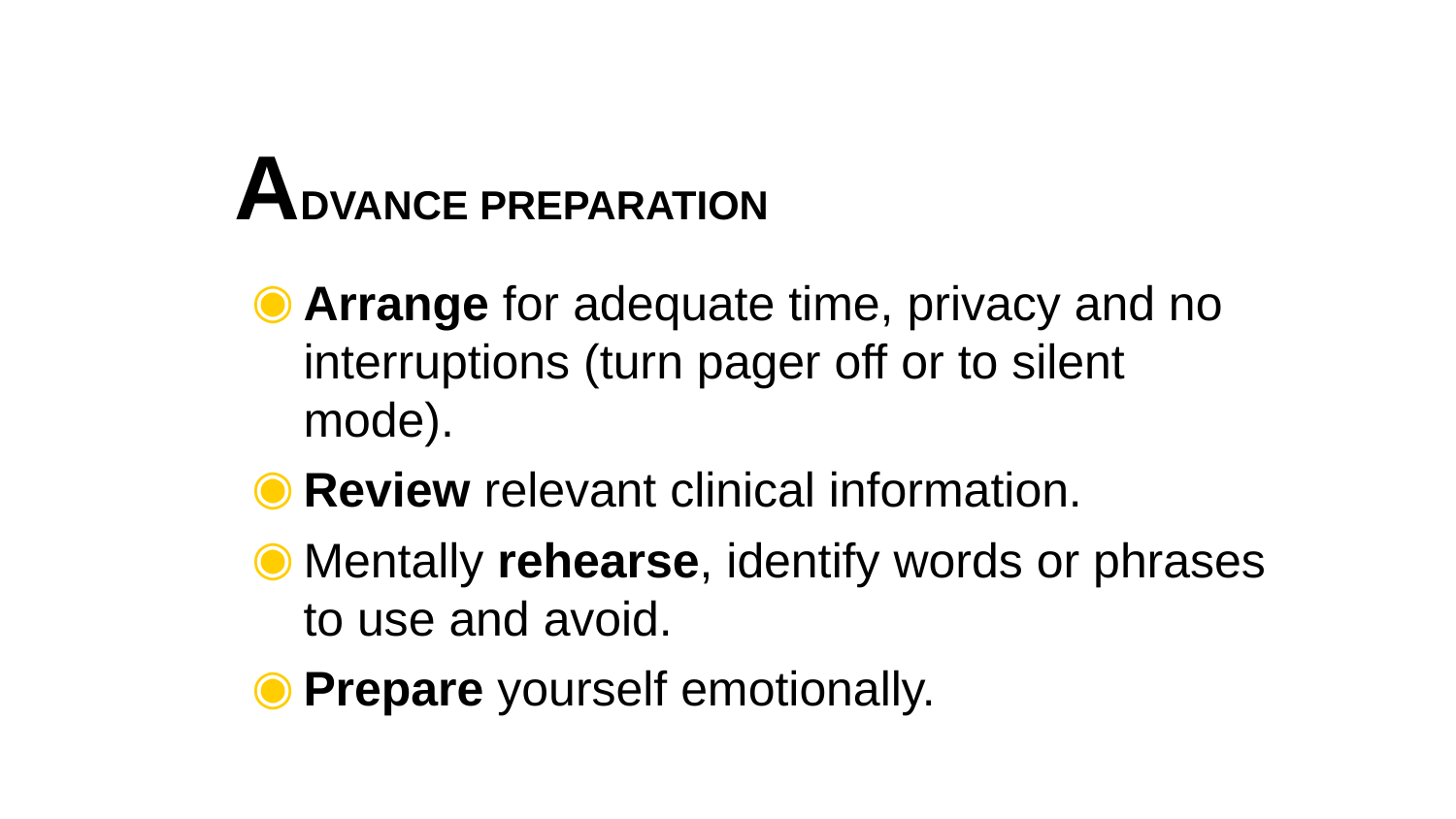

# ADVANCE PREPARATION
Arrange for adequate time, privacy and no interruptions (turn pager off or to silent mode).
Review relevant clinical information.
Mentally rehearse, identify words or phrases to use and avoid.
Prepare yourself emotionally.